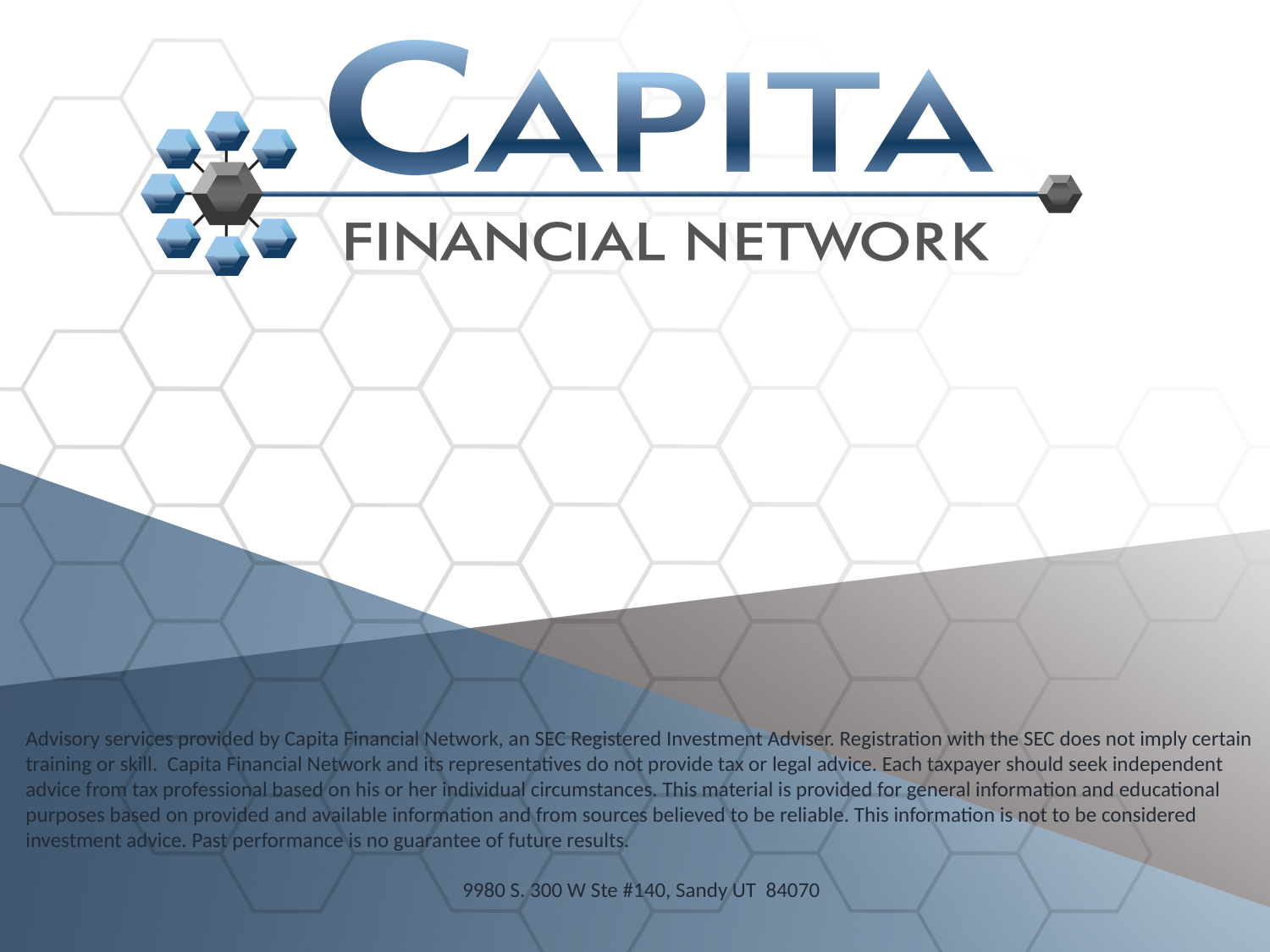

Advisory services provided by Capita Financial Network, an SEC Registered Investment Adviser. Registration with the SEC does not imply certain training or skill.  Capita Financial Network and its representatives do not provide tax or legal advice. Each taxpayer should seek independent advice from tax professional based on his or her individual circumstances. This material is provided for general information and educational purposes based on provided and available information and from sources believed to be reliable. This information is not to be considered investment advice. Past performance is no guarantee of future results.

9980 S. 300 W Ste #140, Sandy UT  84070